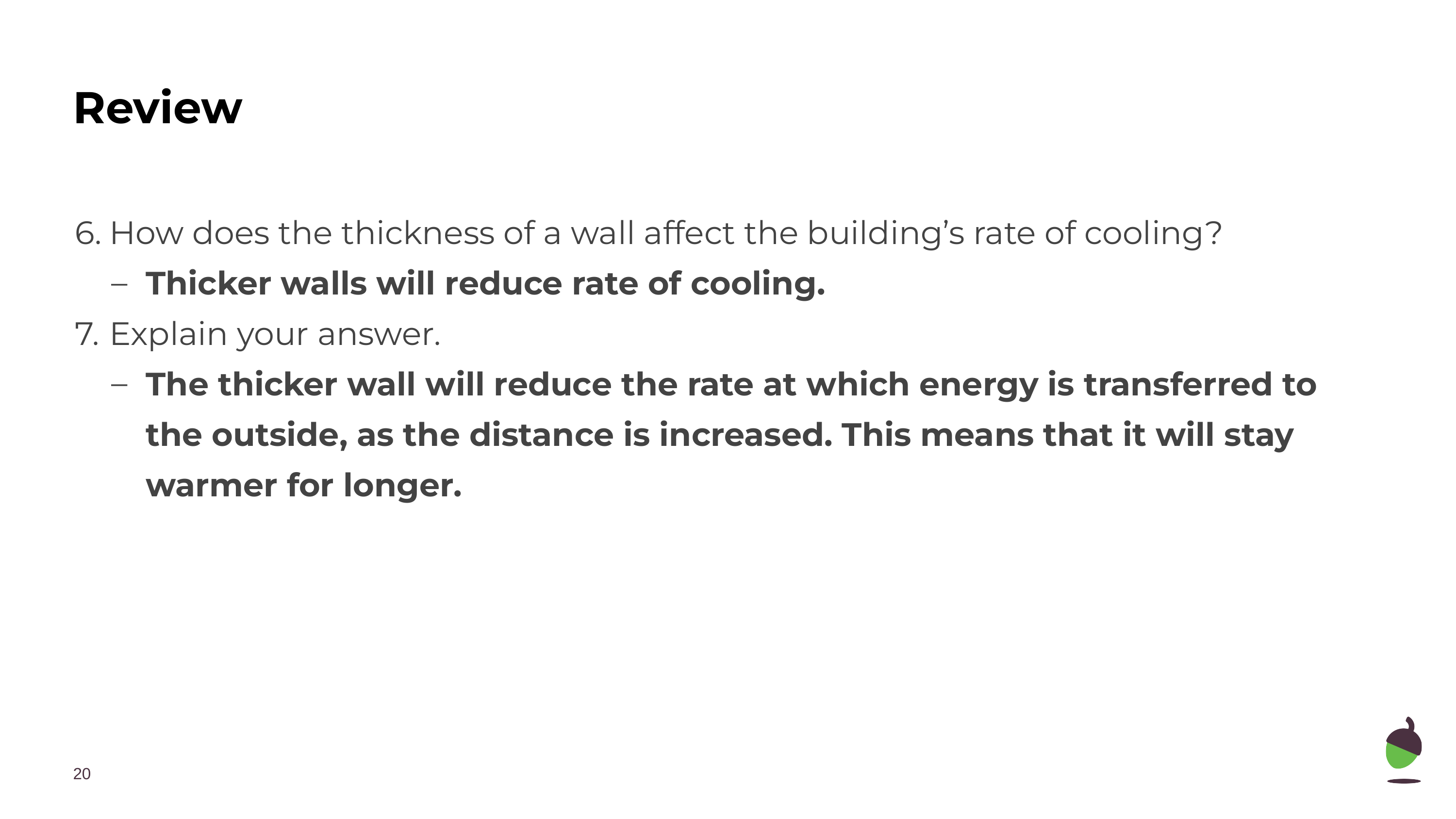

# Review
How does the thickness of a wall affect the building’s rate of cooling?
Thicker walls will reduce rate of cooling.
Explain your answer.
The thicker wall will reduce the rate at which energy is transferred to the outside, as the distance is increased. This means that it will stay warmer for longer.
20